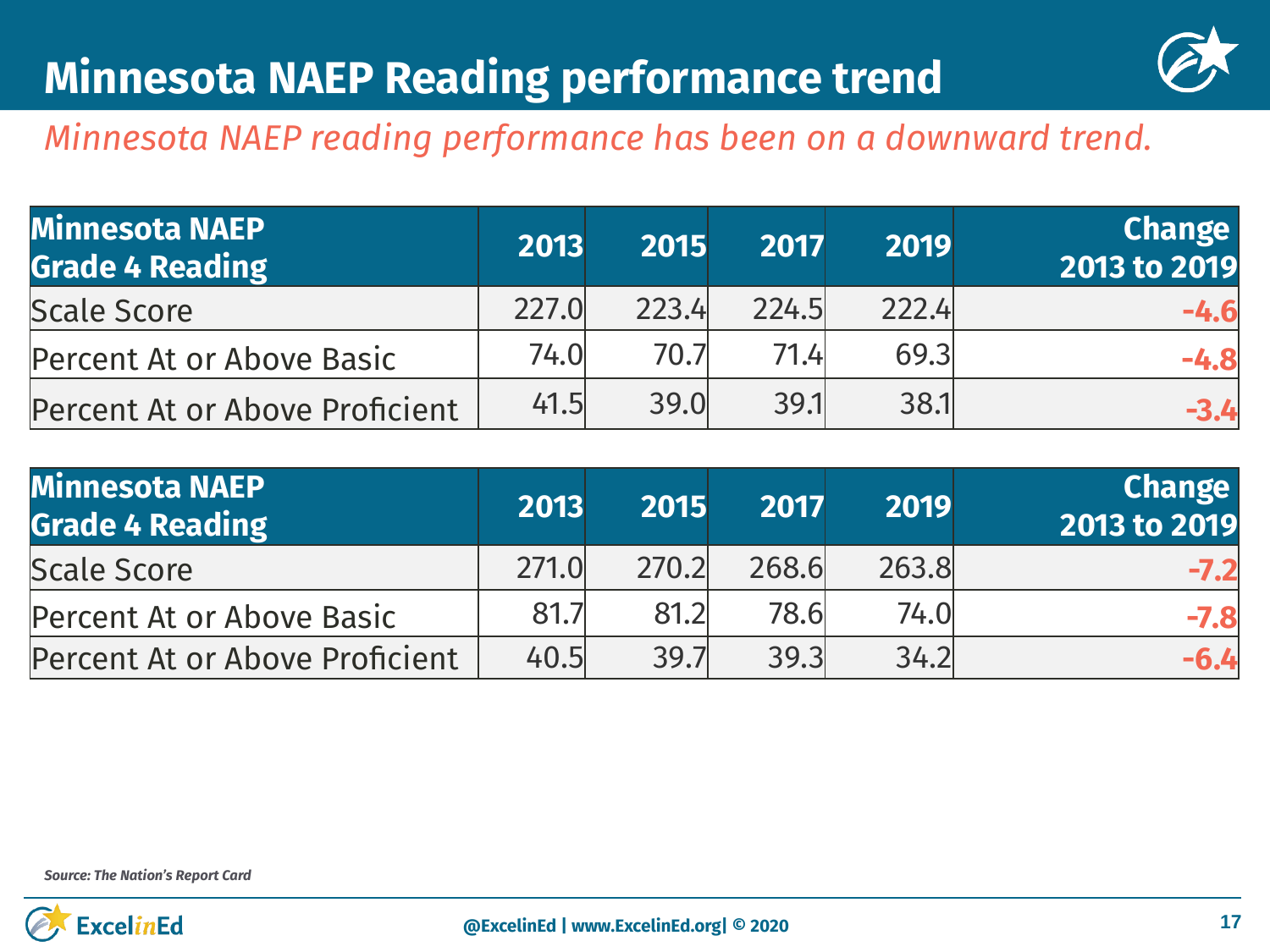

# Minnesota NAEP Reading performance trend
Minnesota NAEP reading performance has been on a downward trend.
| Minnesota NAEP Grade 4 Reading | 2013 | 2015 | 2017 | 2019 | Change 2013 to 2019 |
| --- | --- | --- | --- | --- | --- |
| Scale Score | 227.0 | 223.4 | 224.5 | 222.4 | -4.6 |
| Percent At or Above Basic | 74.0 | 70.7 | 71.4 | 69.3 | -4.8 |
| Percent At or Above Proficient | 41.5 | 39.0 | 39.1 | 38.1 | -3.4 |
|  |  |  |  |  |  |
| Minnesota NAEP Grade 4 Reading | 2013 | 2015 | 2017 | 2019 | Change 2013 to 2019 |
| Scale Score | 271.0 | 270.2 | 268.6 | 263.8 | -7.2 |
| Percent At or Above Basic | 81.7 | 81.2 | 78.6 | 74.0 | -7.8 |
| Percent At or Above Proficient | 40.5 | 39.7 | 39.3 | 34.2 | -6.4 |
Source: The Nation’s Report Card
17